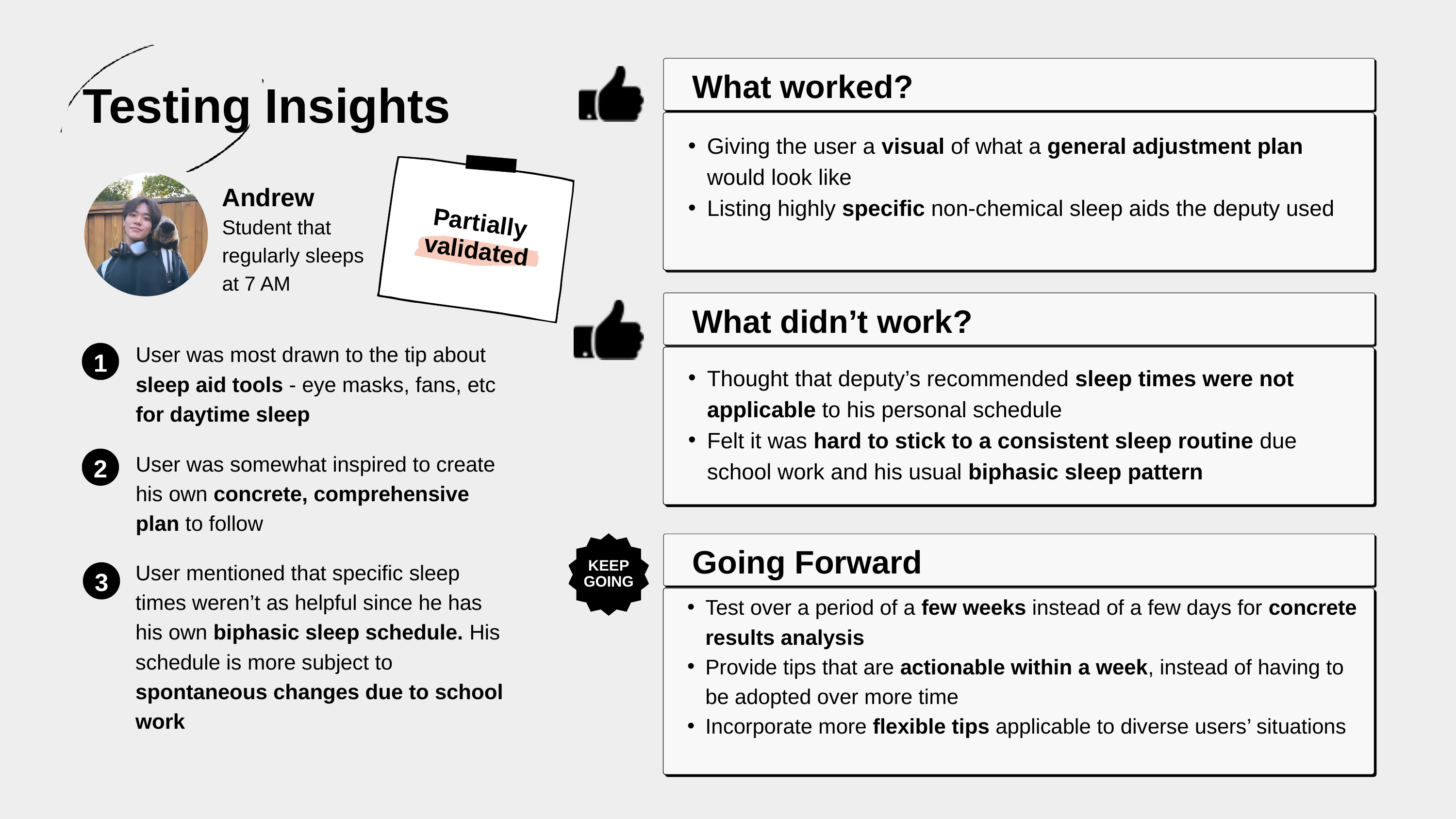

What worked?
Testing Insights

Giving the user a visual of what a general adjustment plan would look like
Listing highly specific non-chemical sleep aids the deputy used

Andrew
Partially validated
Student that regularly sleeps at 7 AM

What didn’t work?
User was most drawn to the tip about sleep aid tools - eye masks, fans, etc for daytime sleep
1

Thought that deputy’s recommended sleep times were not applicable to his personal schedule
Felt it was hard to stick to a consistent sleep routine due school work and his usual biphasic sleep pattern
User was somewhat inspired to create his own concrete, comprehensive plan to follow
2

KEEP
GOING

Going Forward
User mentioned that specific sleep times weren’t as helpful since he has his own biphasic sleep schedule. His schedule is more subject to spontaneous changes due to school work
3

Test over a period of a few weeks instead of a few days for concrete results analysis
Provide tips that are actionable within a week, instead of having to be adopted over more time
Incorporate more flexible tips applicable to diverse users’ situations